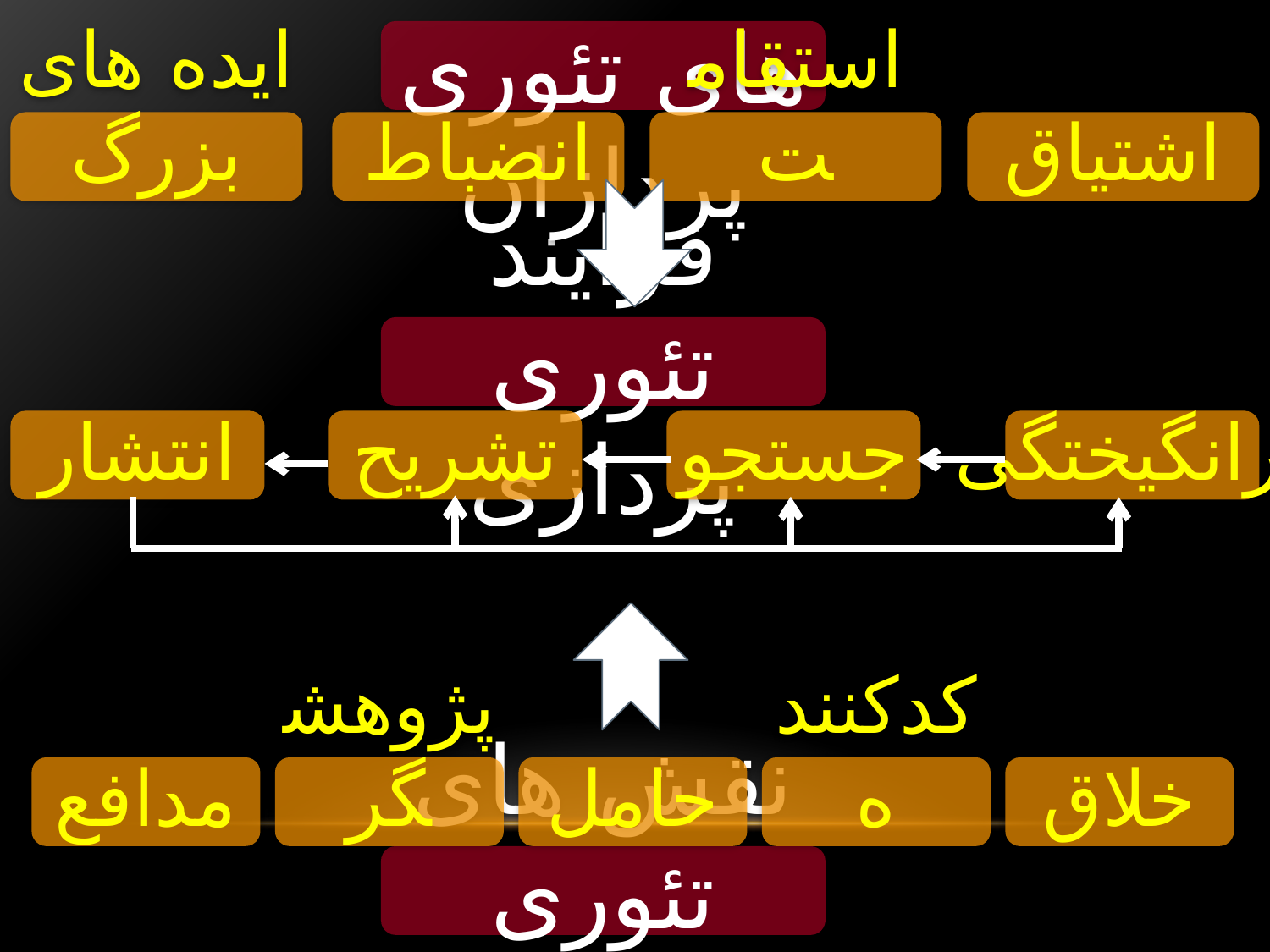

مشخصه های تئوری پردازان
ایده های بزرگ
انضباط
استقامت
اشتیاق

فرایند تئوری پردازی
انتشار
تشریح
جستجو
برانگیختگی

مدافع
پژوهشگر
حامل
کدکننده
خلاق
نقش های تئوری پردازان